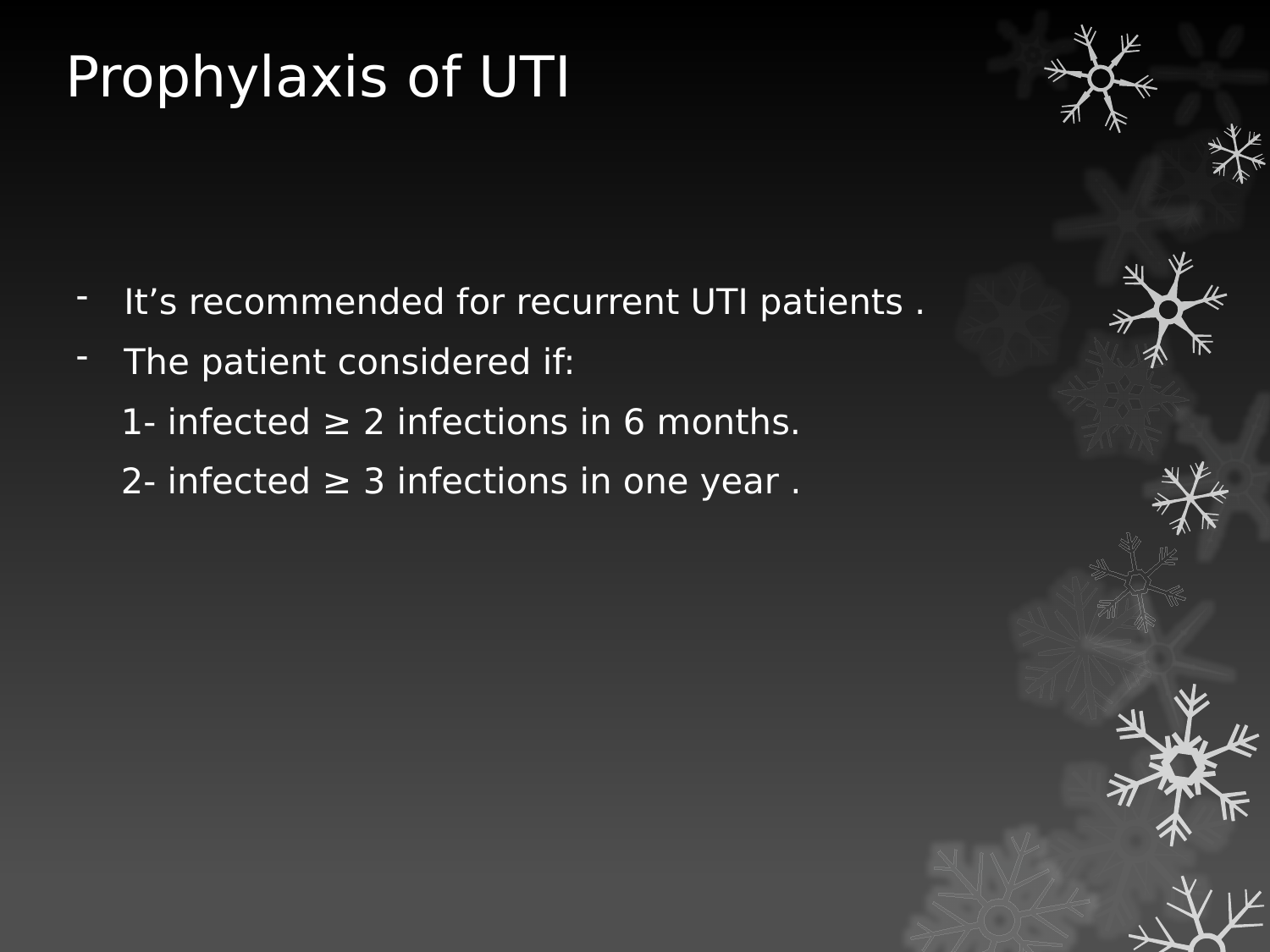

# Prophylaxis of UTI
It’s recommended for recurrent UTI patients .
The patient considered if:
    1- infected ≥ 2 infections in 6 months.
    2- infected ≥ 3 infections in one year .